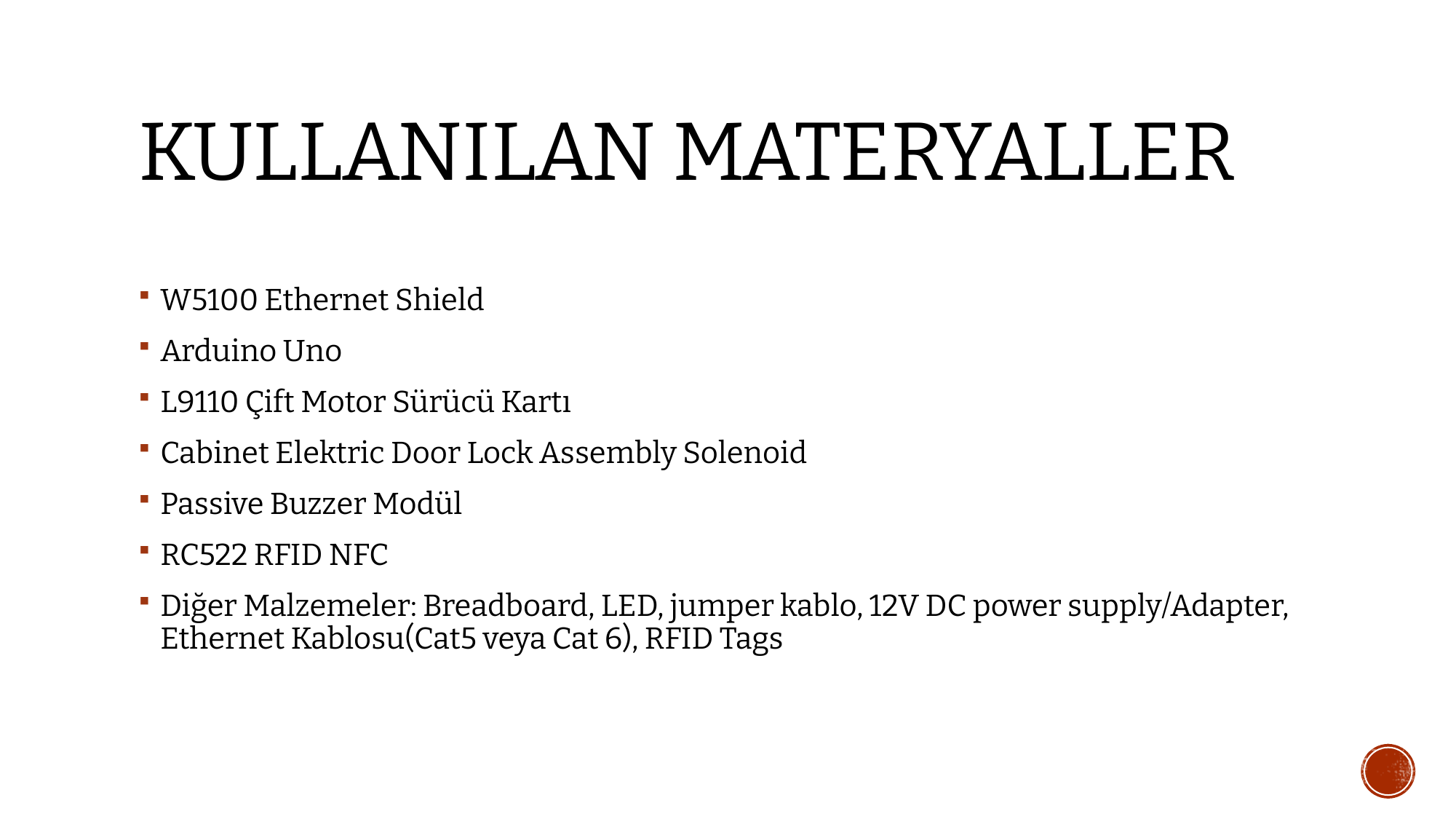

# Kullanılan Materyaller
W5100 Ethernet Shield
Arduino Uno
L9110 Çift Motor Sürücü Kartı
Cabinet Elektric Door Lock Assembly Solenoid
Passive Buzzer Modül
RC522 RFID NFC
Diğer Malzemeler: Breadboard, LED, jumper kablo, 12V DC power supply/Adapter, Ethernet Kablosu(Cat5 veya Cat 6), RFID Tags